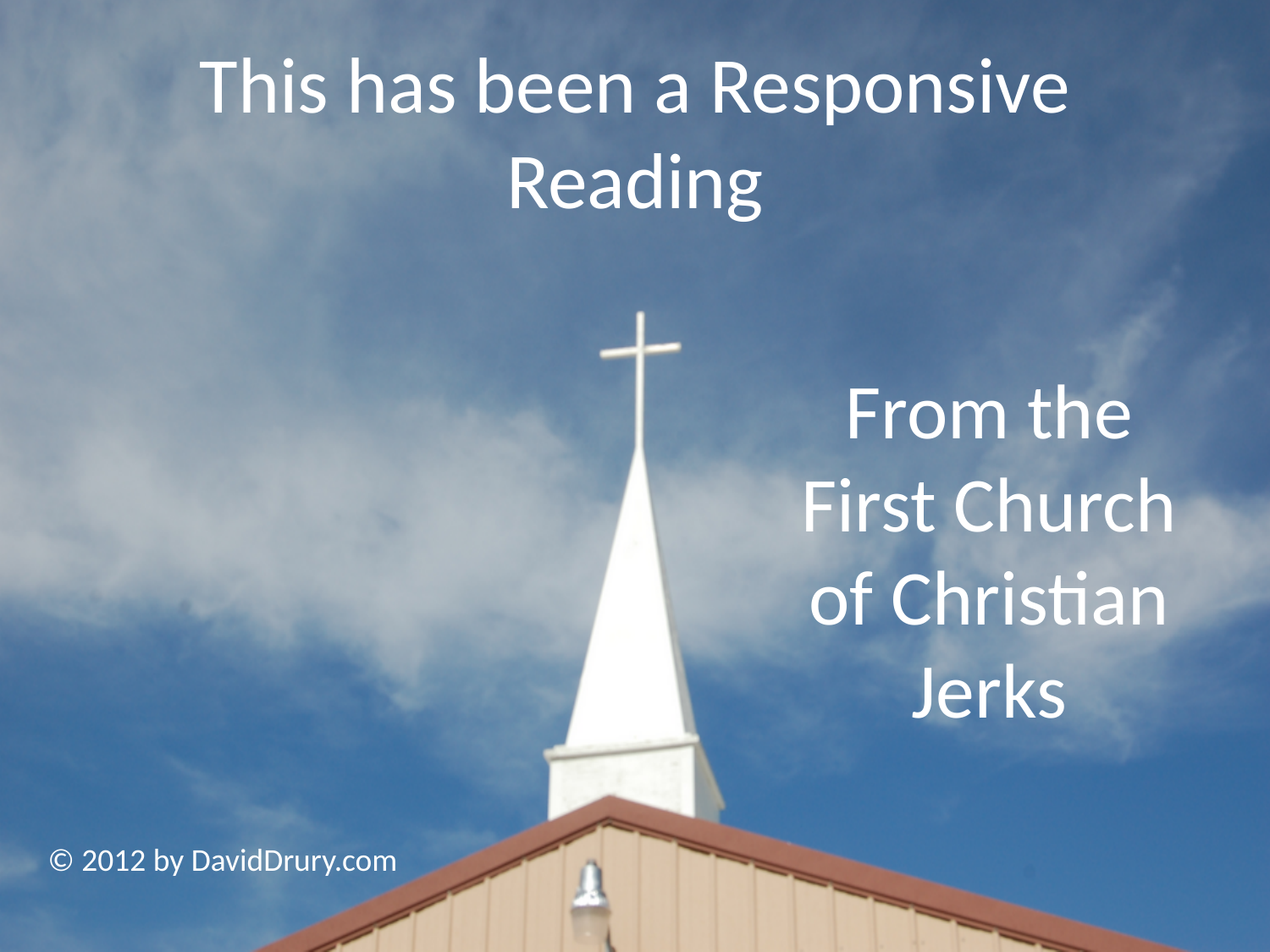

# This has been a Responsive Reading
From the First Church of Christian Jerks

© 2012 by DavidDrury.com